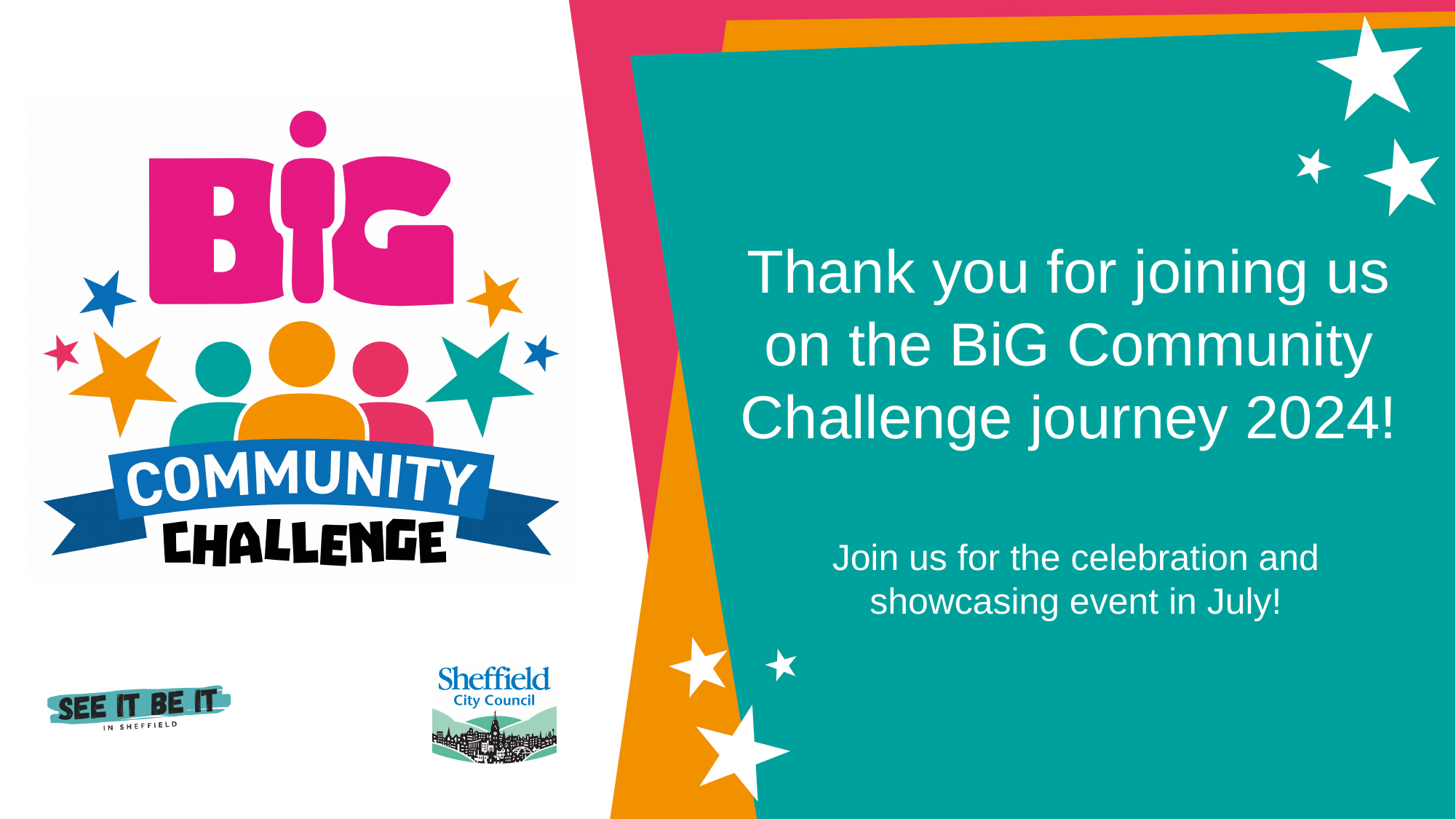

# Thank you for joining us on the BiG Community Challenge journey 2024!
Join us for the celebration and showcasing event in July!